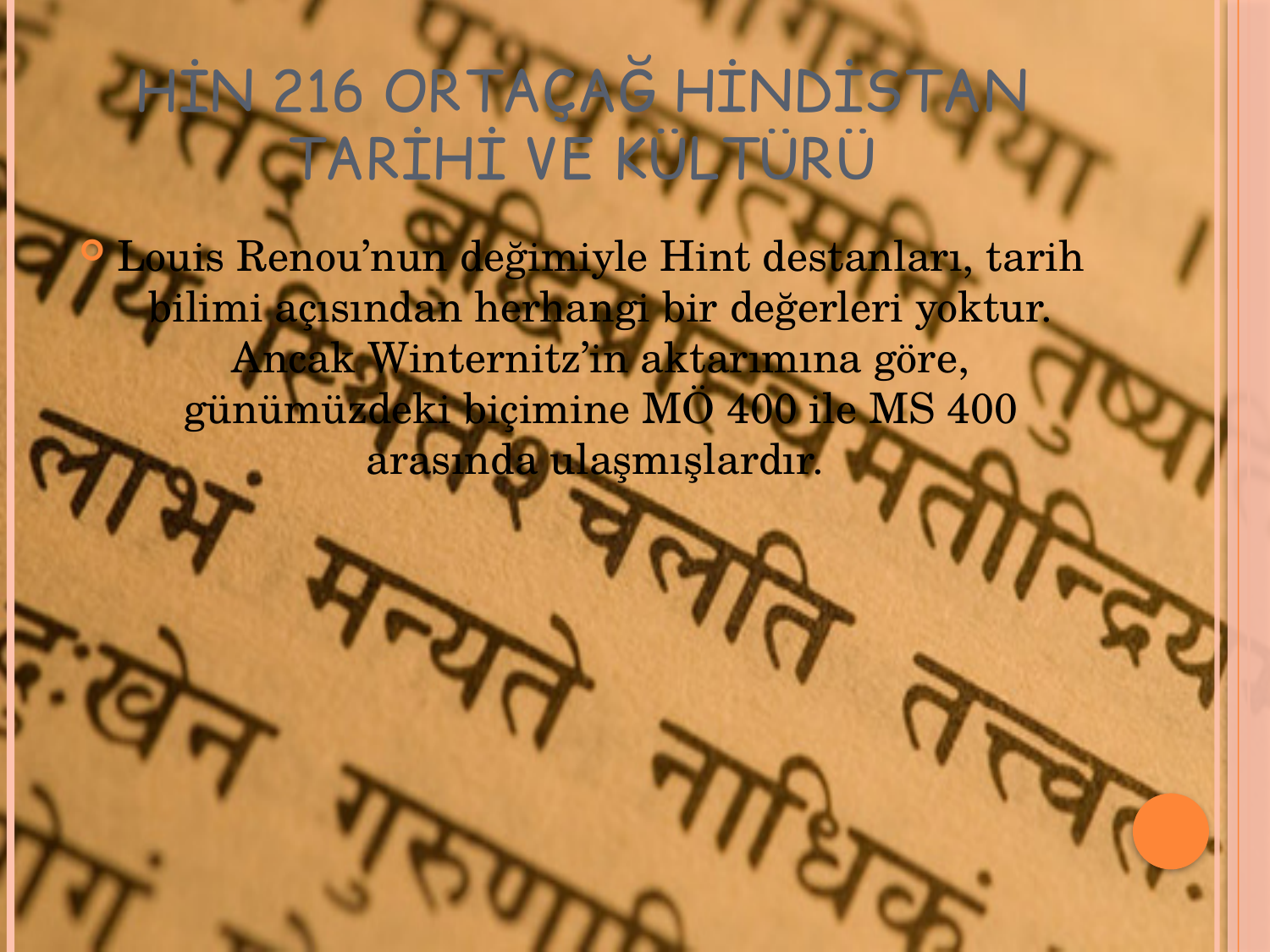

# HİN 216 ORTAÇAĞ HİNDİSTAN TARİHİ VE KÜLTÜRÜ
Louis Renou’nun değimiyle Hint destanları, tarih bilimi açısından herhangi bir değerleri yoktur. Ancak Winternitz’in aktarımına göre, günümüzdeki biçimine MÖ 400 ile MS 400 arasında ulaşmışlardır.